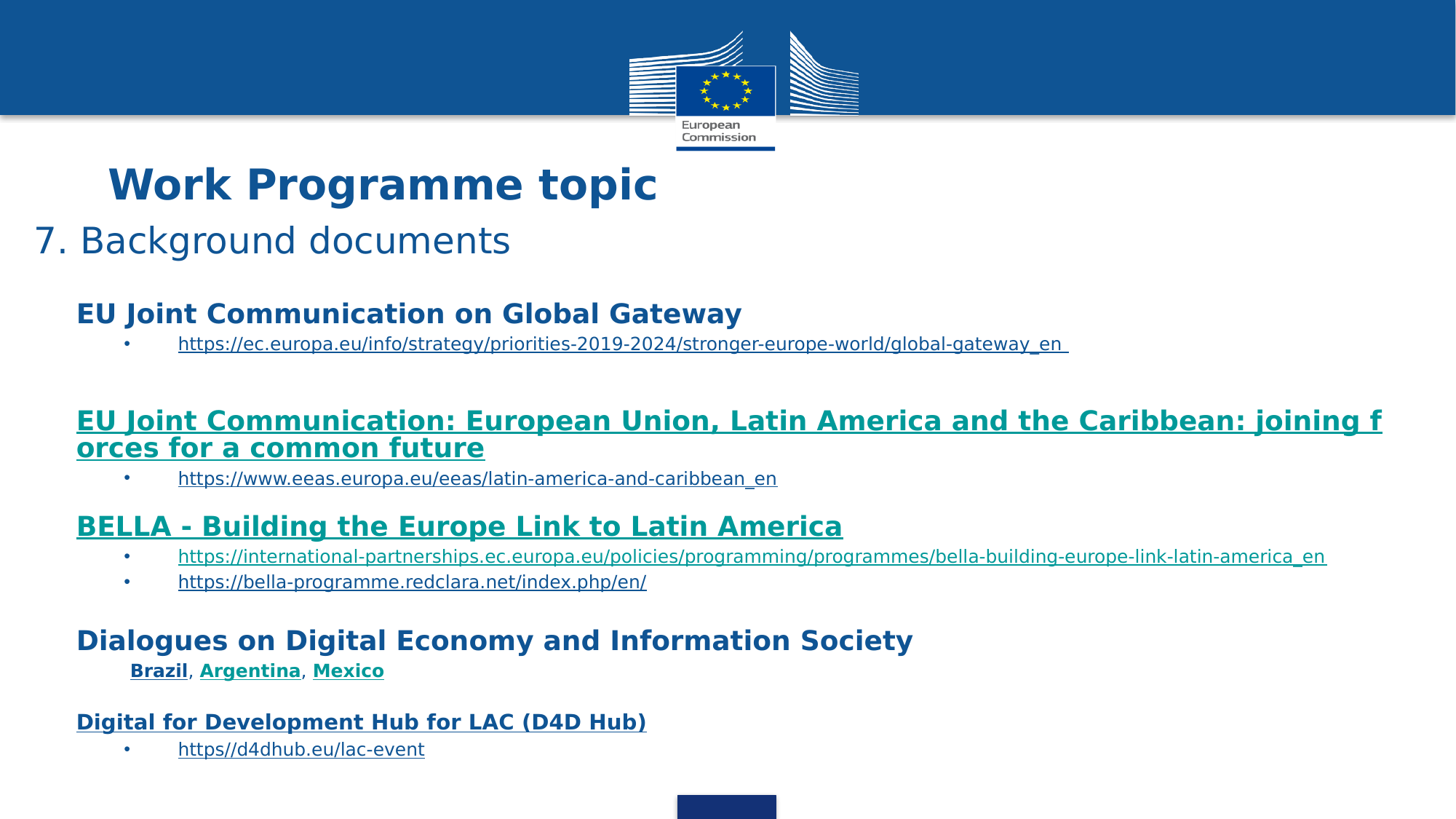

# Work Programme topic
7. Background documents

EU Joint Communication on Global Gateway
https://ec.europa.eu/info/strategy/priorities-2019-2024/stronger-europe-world/global-gateway_en

EU Joint Communication: European Union, Latin America and the Caribbean: joining forces for a common future
https://www.eeas.europa.eu/eeas/latin-america-and-caribbean_en

BELLA - Building the Europe Link to Latin America
https://international-partnerships.ec.europa.eu/policies/programming/programmes/bella-building-europe-link-latin-america_en
https://bella-programme.redclara.net/index.php/en/

Dialogues on Digital Economy and Information Society
	Brazil, Argentina, Mexico

Digital for Development Hub for LAC (D4D Hub)
https//d4dhub.eu/lac-event